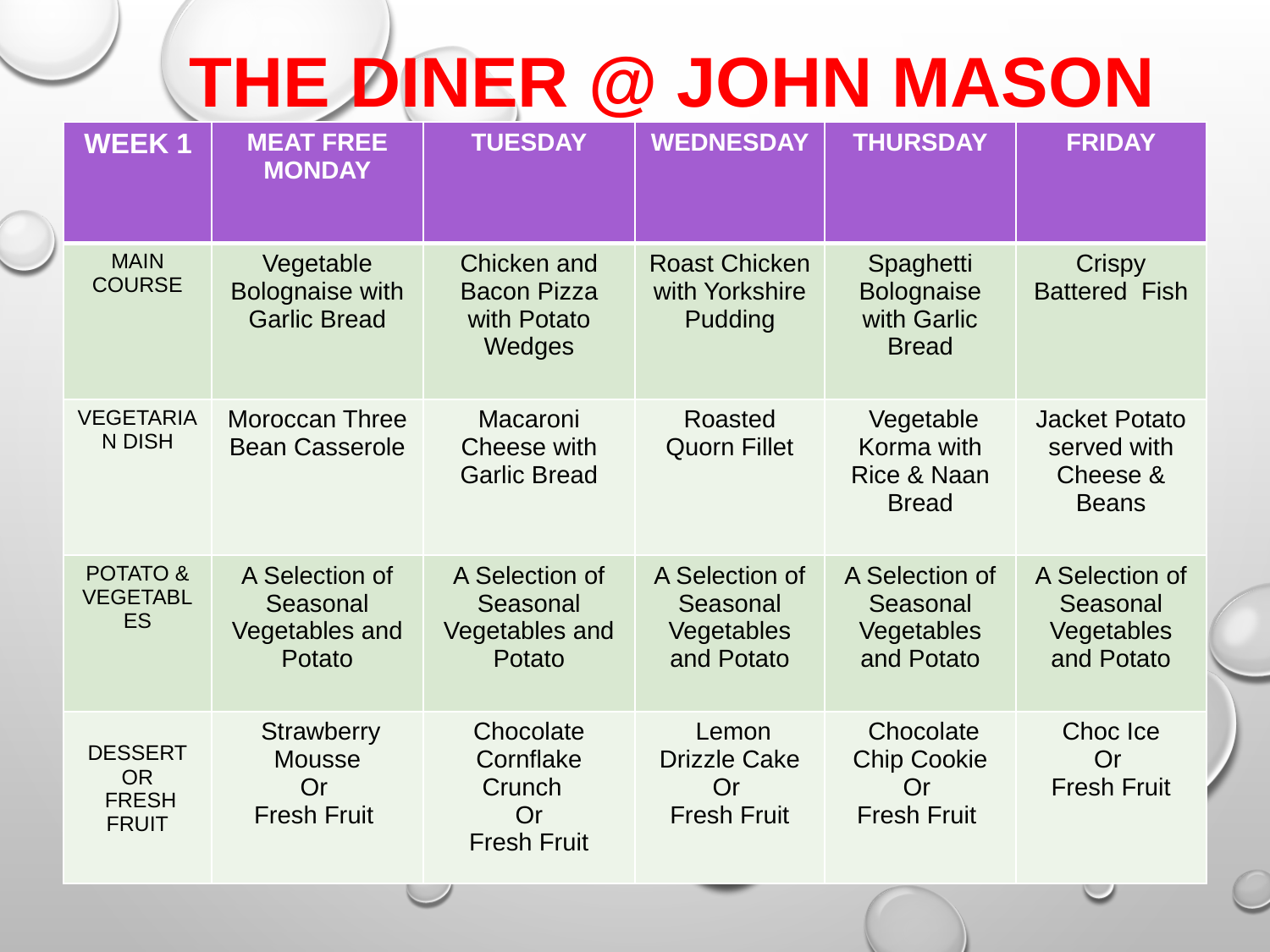

# THE DINER @ JOHN MASON
| WEEK 1 | MEAT FREE MONDAY | TUESDAY | WEDNESDAY | THURSDAY | FRIDAY |
| --- | --- | --- | --- | --- | --- |
| MAIN COURSE | Vegetable Bolognaise with Garlic Bread | Chicken and Bacon Pizza with Potato Wedges | Roast Chicken with Yorkshire Pudding | Spaghetti Bolognaise with Garlic Bread | Crispy Battered Fish |
| VEGETARIAN DISH | Moroccan Three Bean Casserole | Macaroni Cheese with Garlic Bread | Roasted Quorn Fillet | Vegetable Korma with Rice & Naan Bread | Jacket Potato served with Cheese & Beans |
| POTATO & VEGETABLES | A Selection of Seasonal Vegetables and Potato | A Selection of Seasonal Vegetables and Potato | A Selection of Seasonal Vegetables and Potato | A Selection of Seasonal Vegetables and Potato | A Selection of Seasonal Vegetables and Potato |
| DESSERT OR FRESH FRUIT | Strawberry Mousse Or Fresh Fruit | Chocolate Cornflake Crunch Or Fresh Fruit | Lemon Drizzle Cake Or Fresh Fruit | Chocolate Chip Cookie Or Fresh Fruit | Choc Ice Or Fresh Fruit |